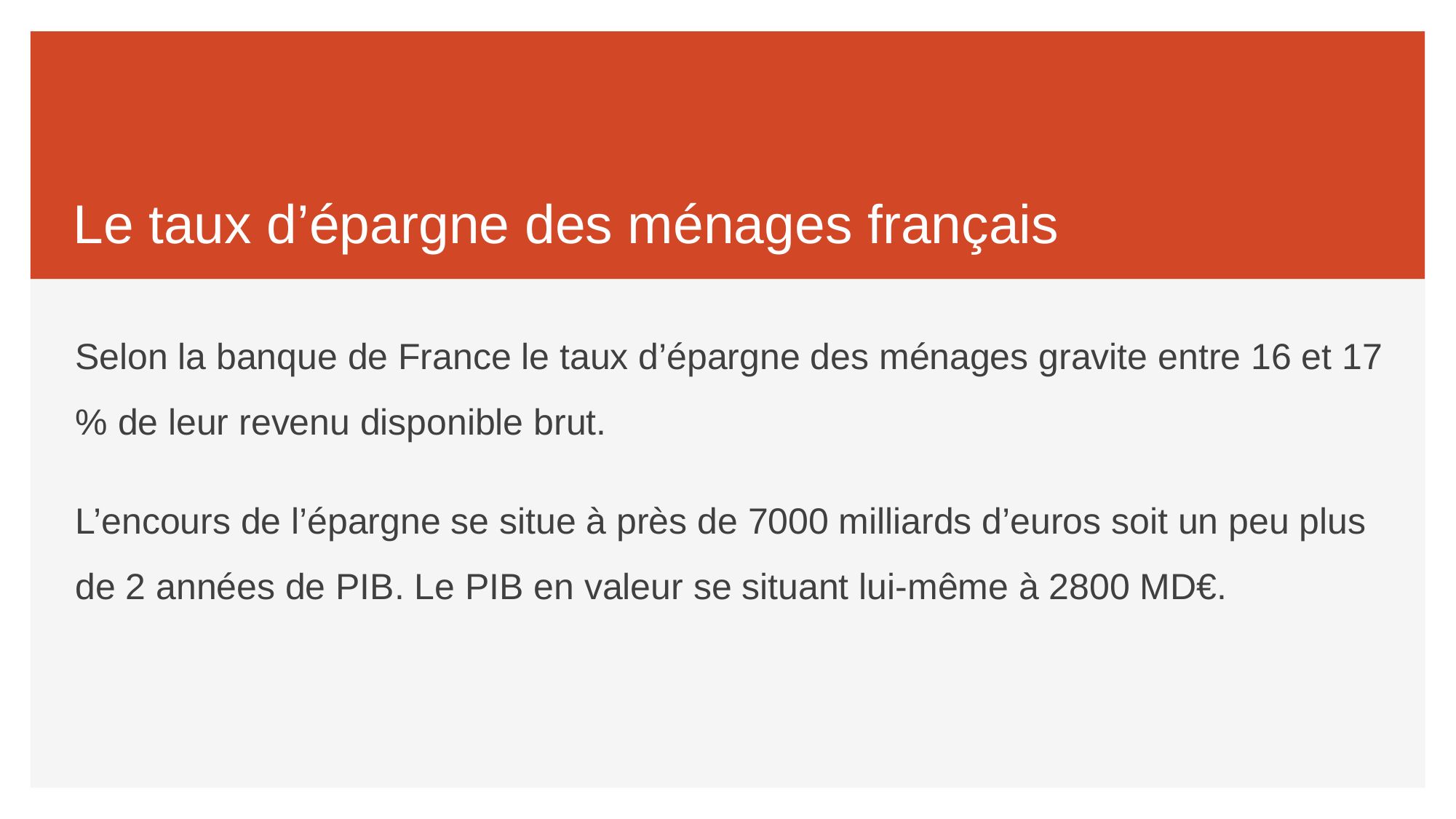

# Le taux d’épargne des ménages français
Selon la banque de France le taux d’épargne des ménages gravite entre 16 et 17 % de leur revenu disponible brut.
L’encours de l’épargne se situe à près de 7000 milliards d’euros soit un peu plus de 2 années de PIB. Le PIB en valeur se situant lui-même à 2800 MD€.